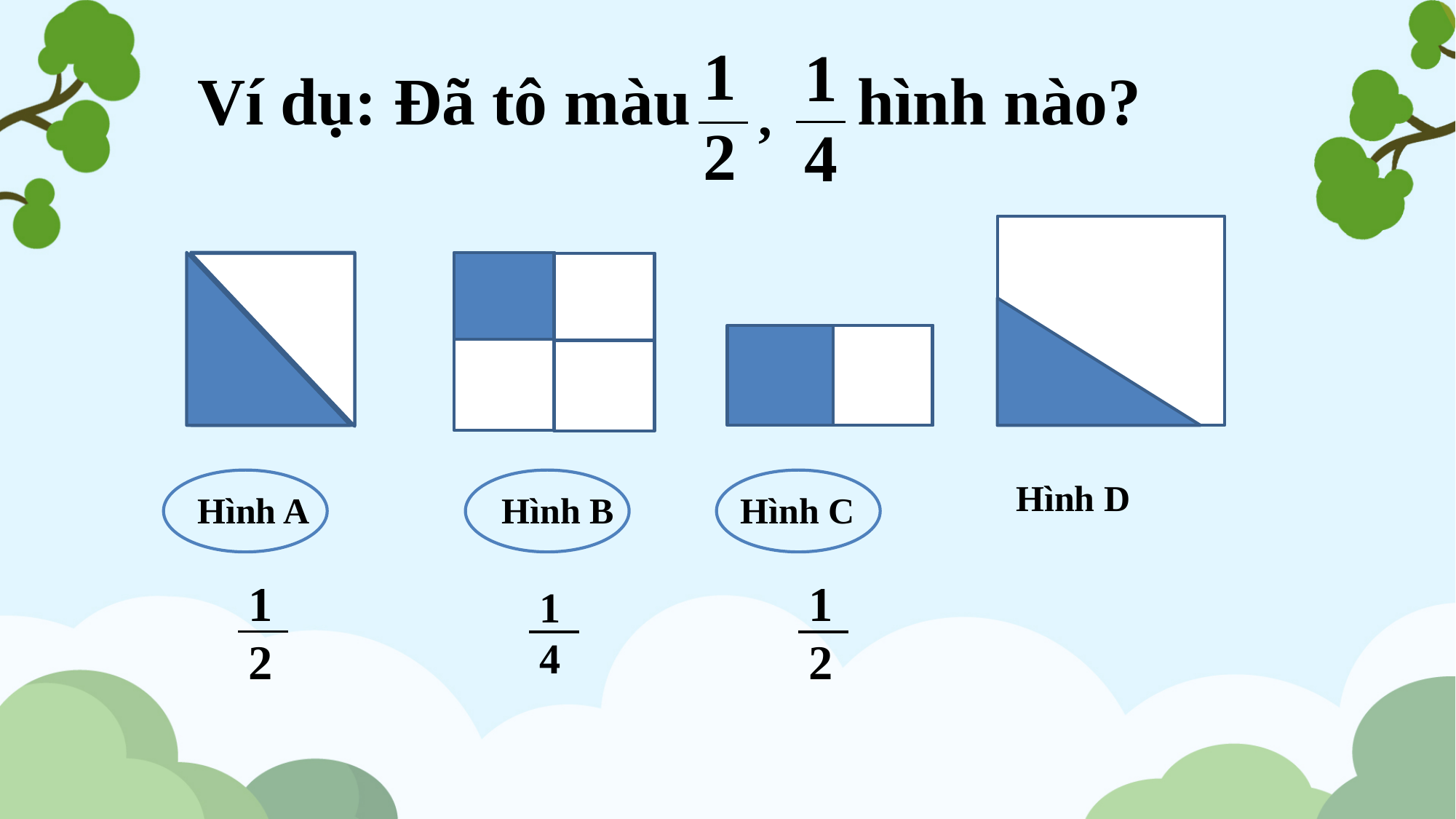

1
2
Ví dụ: Đã tô màu          hình nào?
1
4
,

Hình D
Hình B
Hình A
Hình C
1
2
1
2
1
4